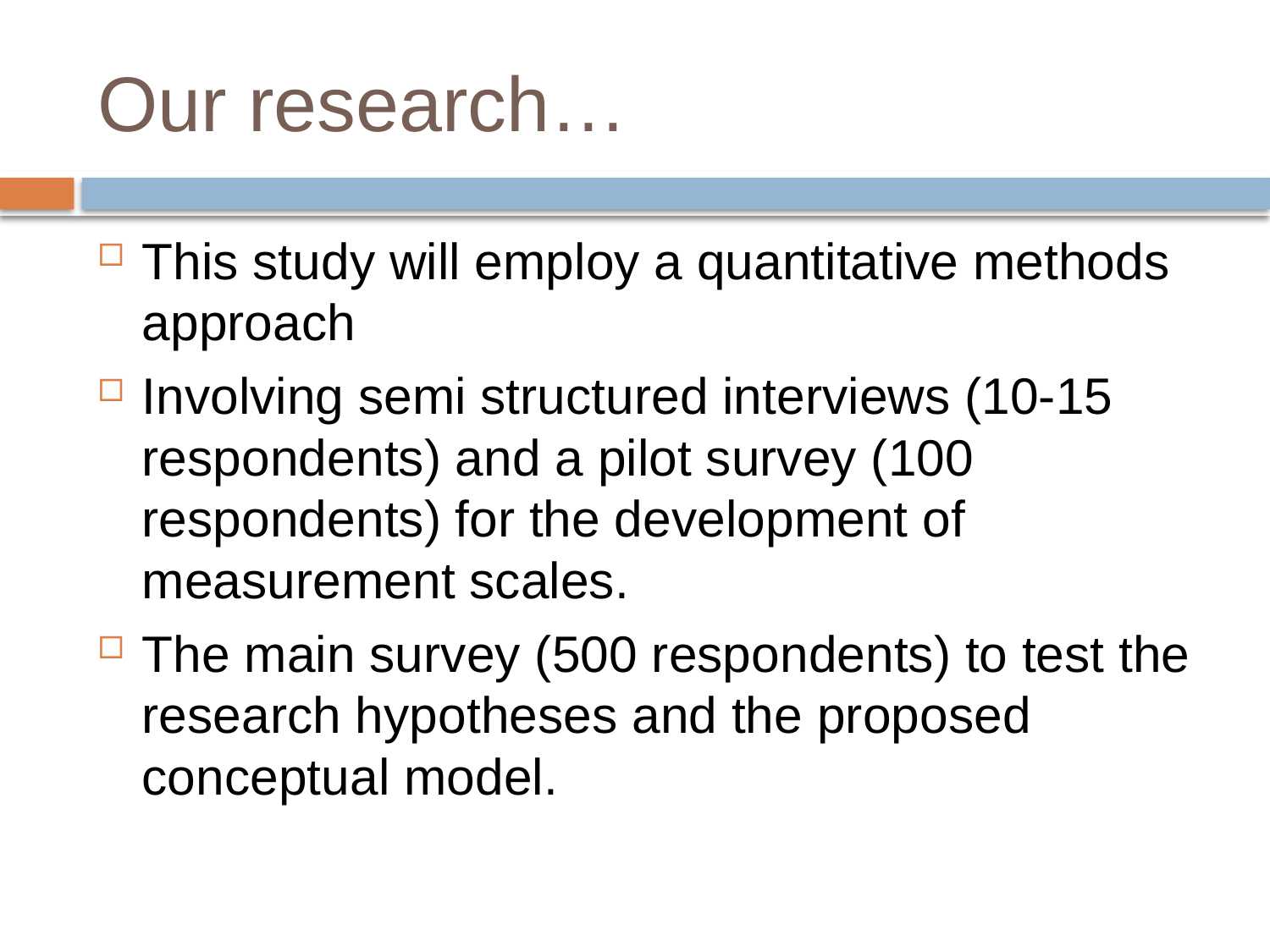

# Our research…
This study will employ a quantitative methods approach
Involving semi structured interviews (10-15 respondents) and a pilot survey (100 respondents) for the development of measurement scales.
The main survey (500 respondents) to test the research hypotheses and the proposed conceptual model.